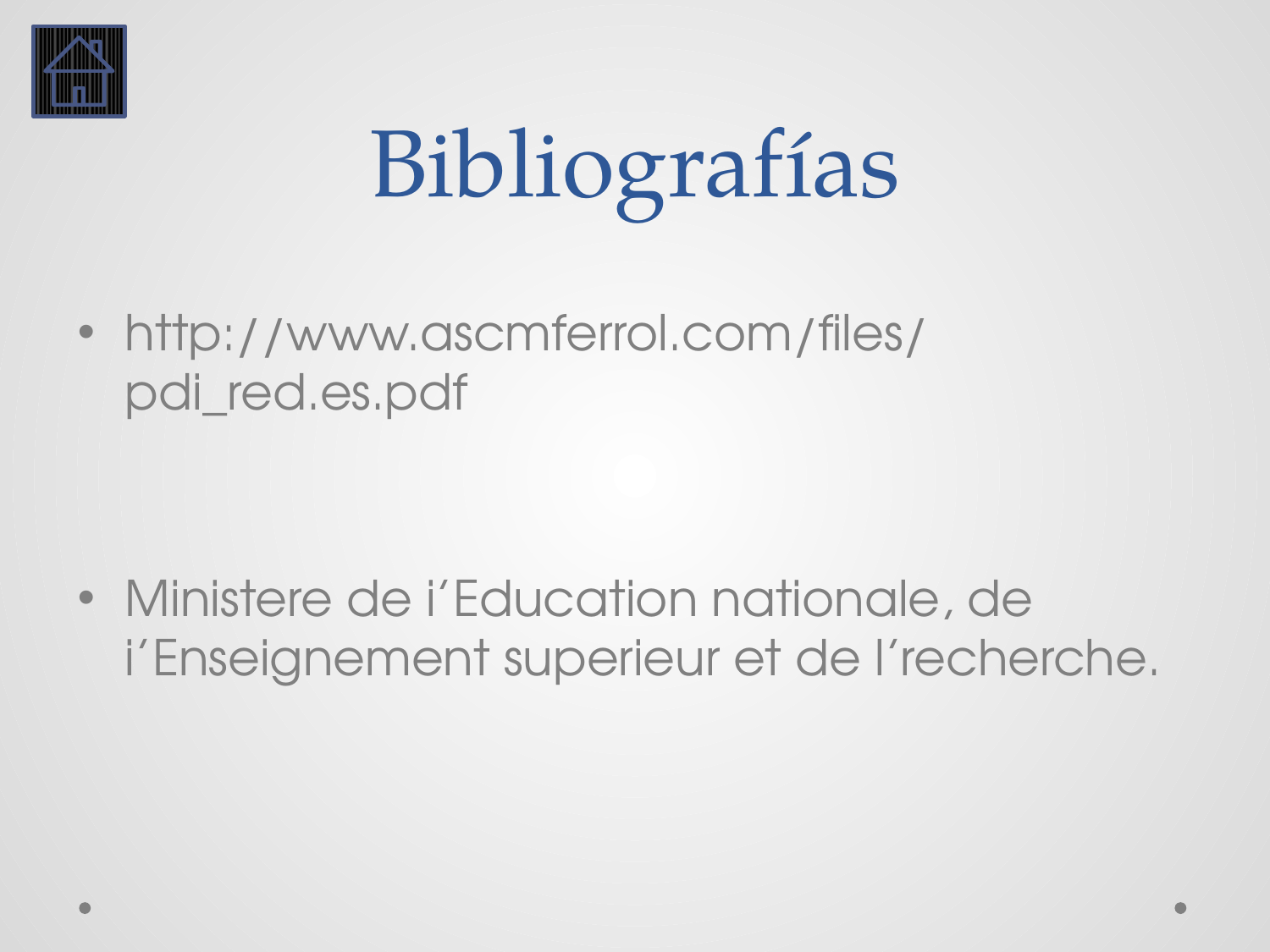

# Bibliografías

http://www.ascmferrol.com/files/pdi_red.es.pdf

Ministere de i’Education nationale, de i’Enseignement superieur et de l’recherche.